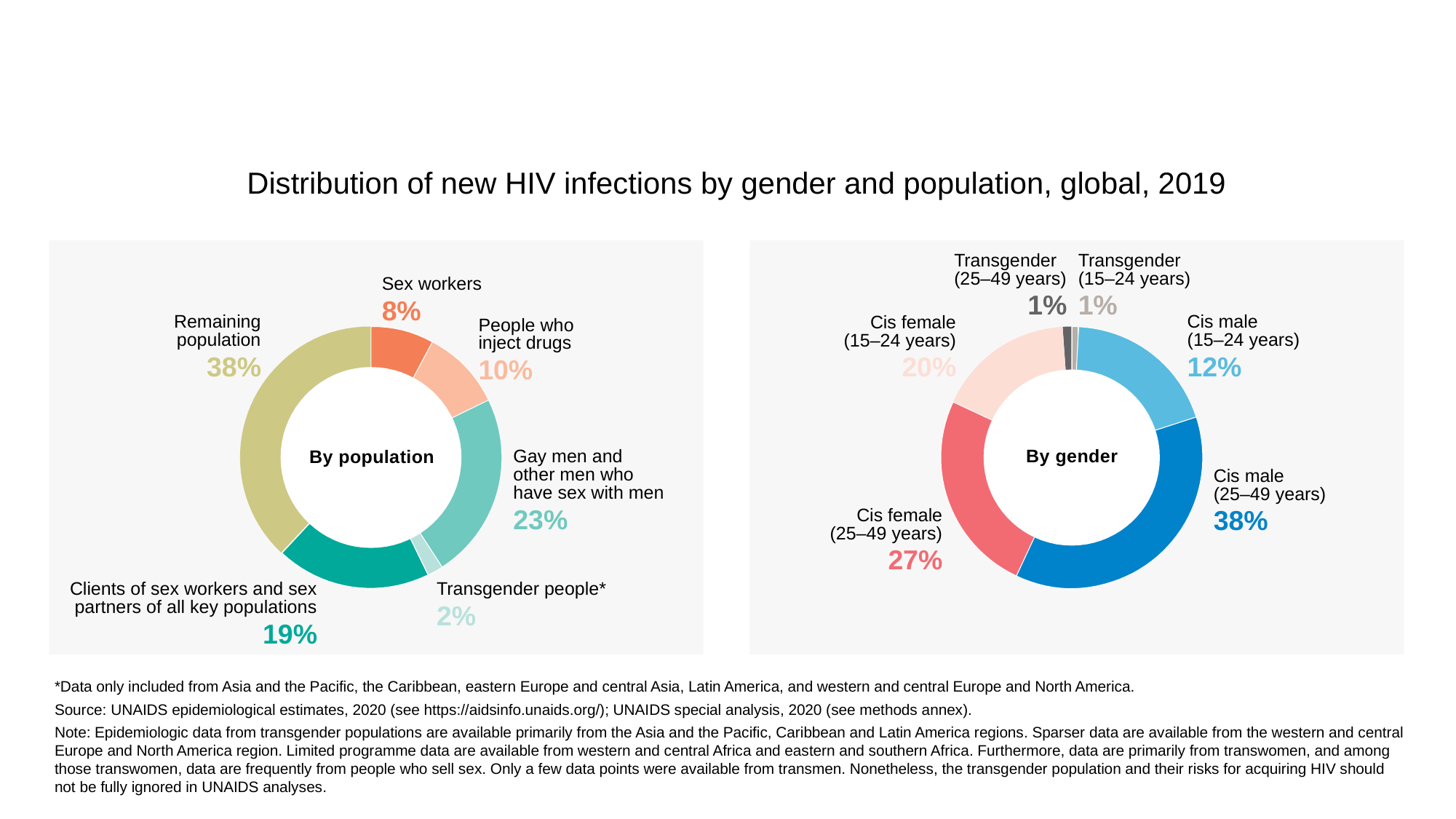

Distribution of new HIV infections by gender and population, global, 2019

Transgender
(15–24 years)
1%
Transgender
(25–49 years)
1%
Sex workers
8%
Remaining
population
38%
Cis male
(15–24 years)
12%
Cis female
(15–24 years)
20%
People who
inject drugs
10%

By gender
By population
Gay men and
other men who
have sex with men
23%
Cis male
(25–49 years)
38%
Cis female
(25–49 years)
27%
Clients of sex workers and sex
partners of all key populations
19%
Transgender people*
2%
*Data only included from Asia and the Pacific, the Caribbean, eastern Europe and central Asia, Latin America, and western and central Europe and North America.
Source: UNAIDS epidemiological estimates, 2020 (see https://aidsinfo.unaids.org/); UNAIDS special analysis, 2020 (see methods annex).
Note: Epidemiologic data from transgender populations are available primarily from the Asia and the Pacific, Caribbean and Latin America regions. Sparser data are available from the western and central Europe and North America region. Limited programme data are available from western and central Africa and eastern and southern Africa. Furthermore, data are primarily from transwomen, and among those transwomen, data are frequently from people who sell sex. Only a few data points were available from transmen. Nonetheless, the transgender population and their risks for acquiring HIV should not be fully ignored in UNAIDS analyses.